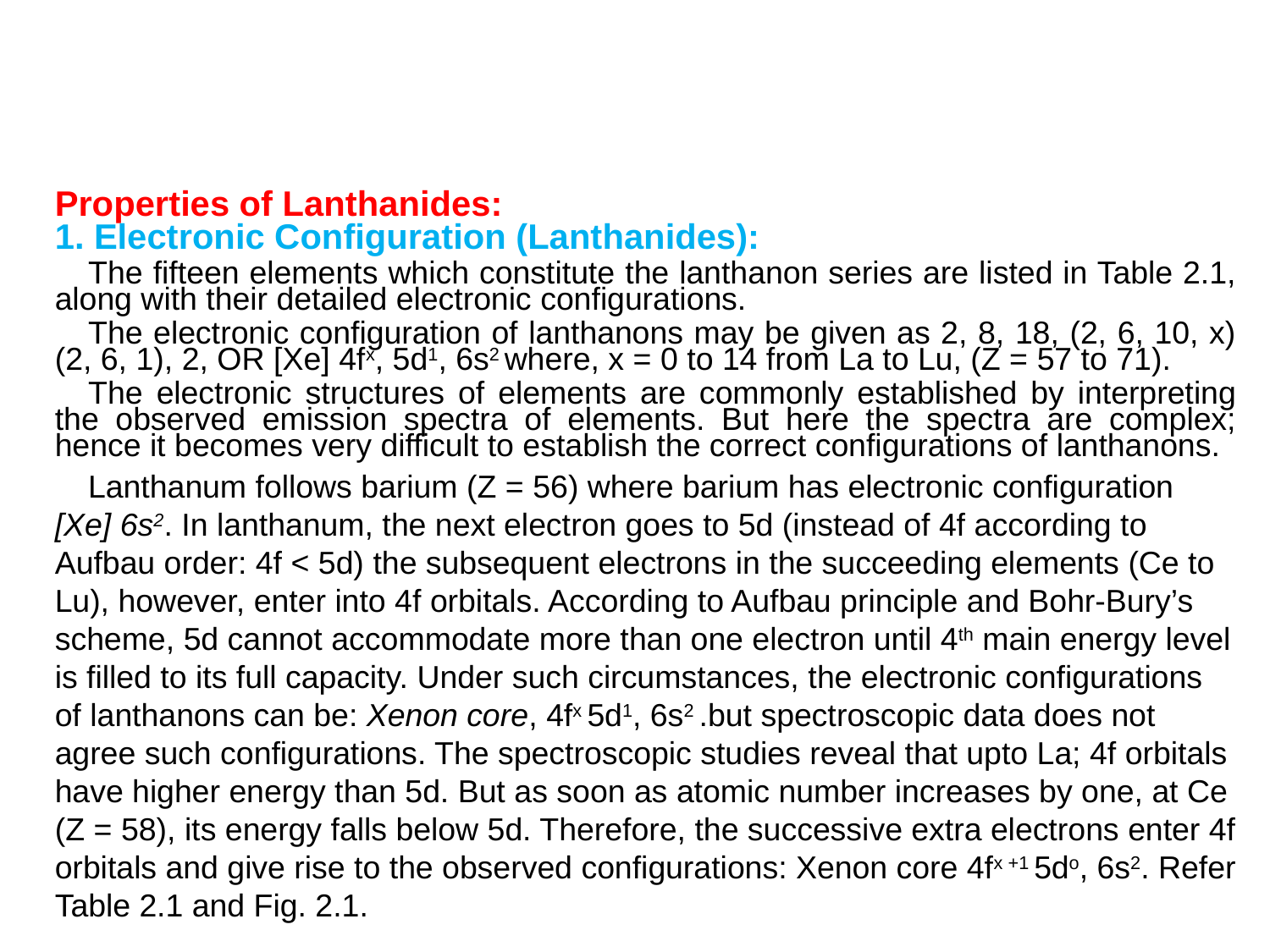

Properties of Lanthanides:
1. Electronic Configuration (Lanthanides):
	The fifteen elements which constitute the lanthanon series are listed in Table 2.1, along with their detailed electronic configurations.
	The electronic configuration of lanthanons may be given as 2, 8, 18, (2, 6, 10, x) (2, 6, 1), 2, OR [Xe] 4fx, 5d1, 6s2 where, x = 0 to 14 from La to Lu, (Z = 57 to 71).
	The electronic structures of elements are commonly established by interpreting the observed emission spectra of elements. But here the spectra are complex; hence it becomes very difficult to establish the correct configurations of lanthanons.
	Lanthanum follows barium (Z = 56) where barium has electronic configuration [Xe] 6s2. In lanthanum, the next electron goes to 5d (instead of 4f according to Aufbau order: 4f < 5d) the subsequent electrons in the succeeding elements (Ce to Lu), however, enter into 4f orbitals. According to Aufbau principle and Bohr-Bury’s scheme, 5d cannot accommodate more than one electron until 4th main energy level is filled to its full capacity. Under such circumstances, the electronic configurations of lanthanons can be: Xenon core, 4fx 5d1, 6s2 .but spectroscopic data does not agree such configurations. The spectroscopic studies reveal that upto La; 4f orbitals have higher energy than 5d. But as soon as atomic number increases by one, at Ce (Z = 58), its energy falls below 5d. Therefore, the successive extra electrons enter 4f orbitals and give rise to the observed configurations: Xenon core 4fx +1 5do, 6s2. Refer Table 2.1 and Fig. 2.1.